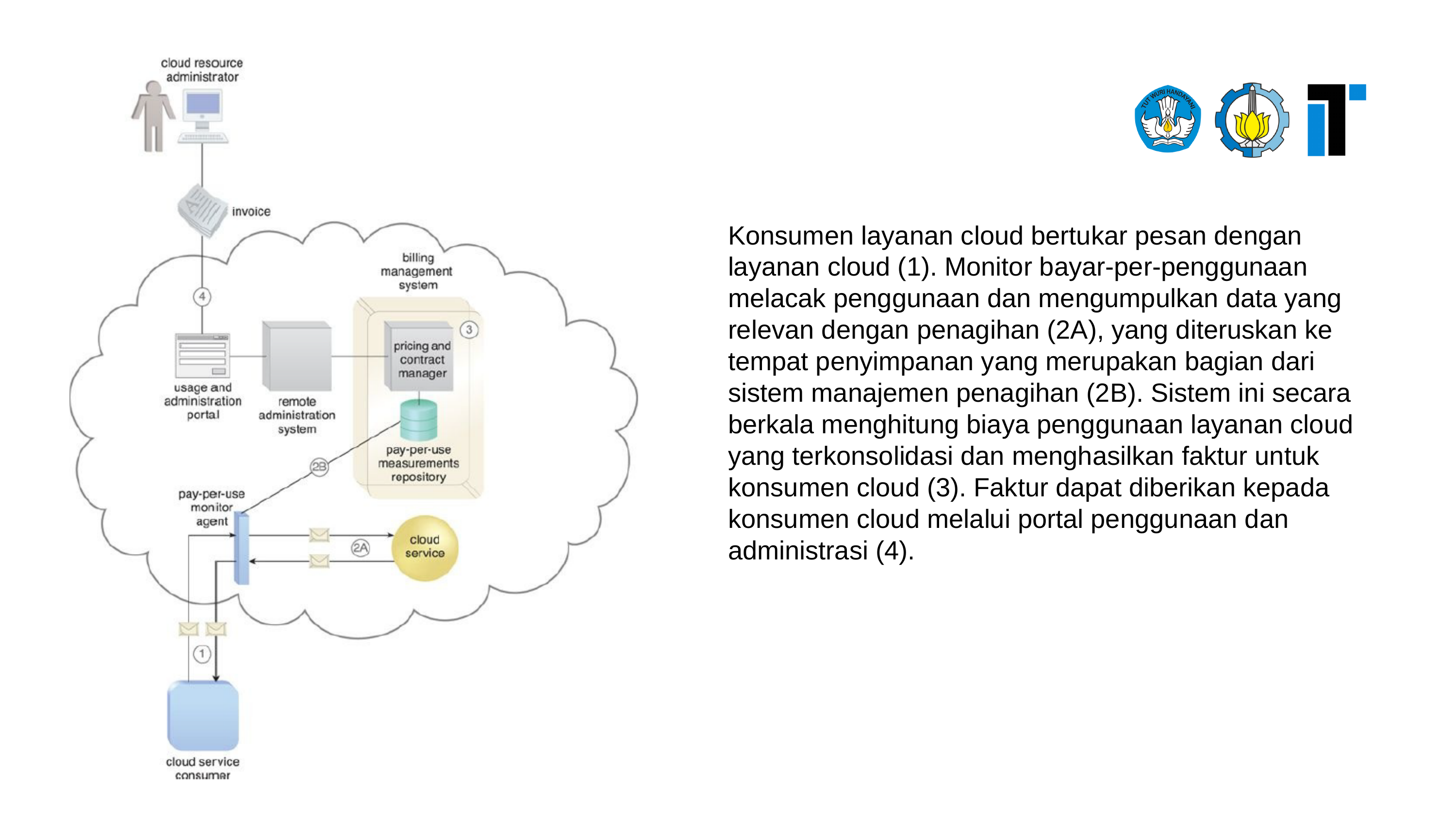

Konsumen layanan cloud bertukar pesan dengan layanan cloud (1). Monitor bayar-per-penggunaan melacak penggunaan dan mengumpulkan data yang relevan dengan penagihan (2A), yang diteruskan ke tempat penyimpanan yang merupakan bagian dari sistem manajemen penagihan (2B). Sistem ini secara berkala menghitung biaya penggunaan layanan cloud yang terkonsolidasi dan menghasilkan faktur untuk konsumen cloud (3). Faktur dapat diberikan kepada konsumen cloud melalui portal penggunaan dan administrasi (4).